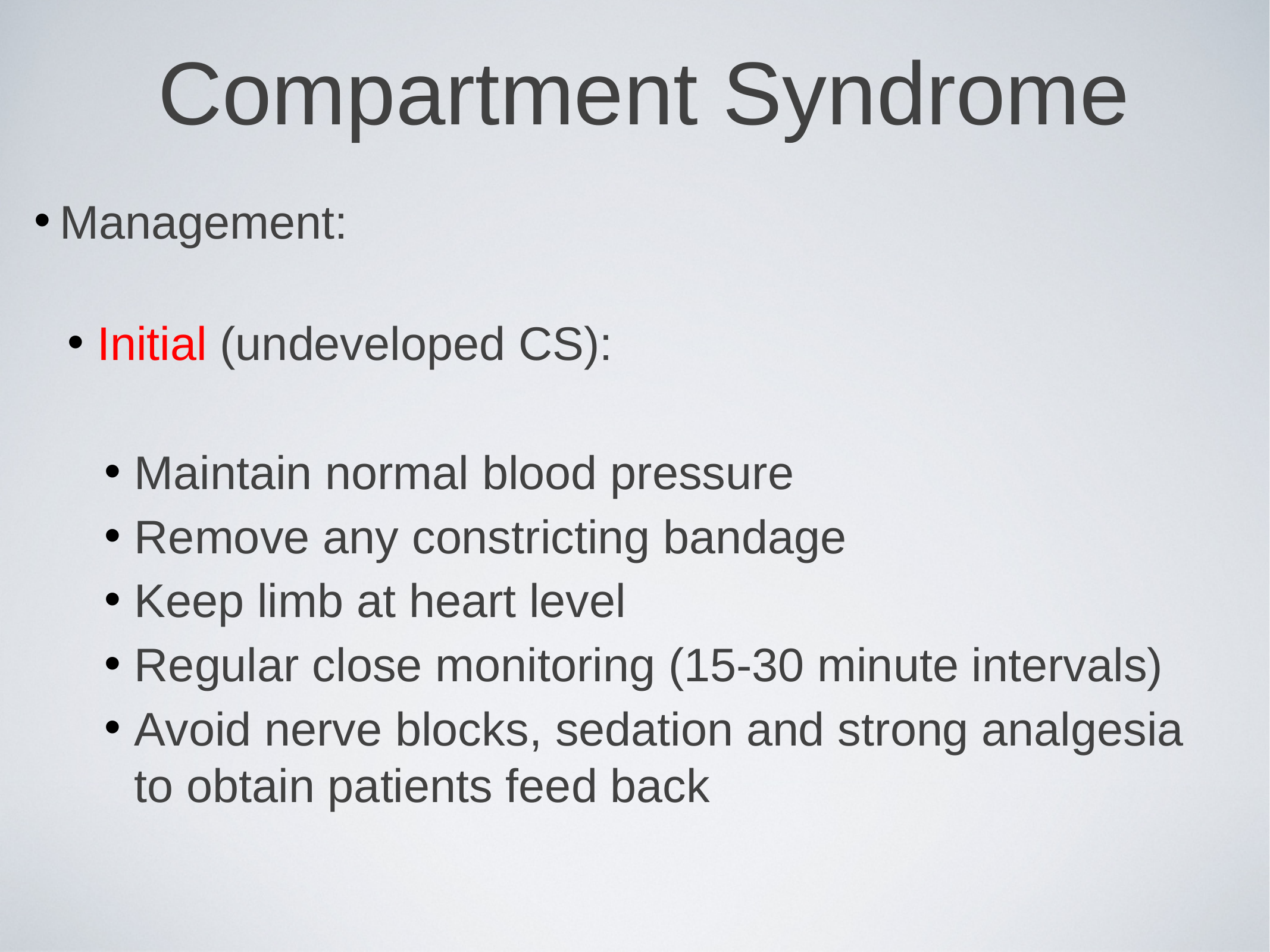

# Compartment Syndrome
Management:

Initial (undeveloped CS):

Maintain normal blood pressure
Remove any constricting bandage
Keep limb at heart level
Regular close monitoring (15-30 minute intervals)
Avoid nerve blocks, sedation and strong analgesia to obtain patients feed back